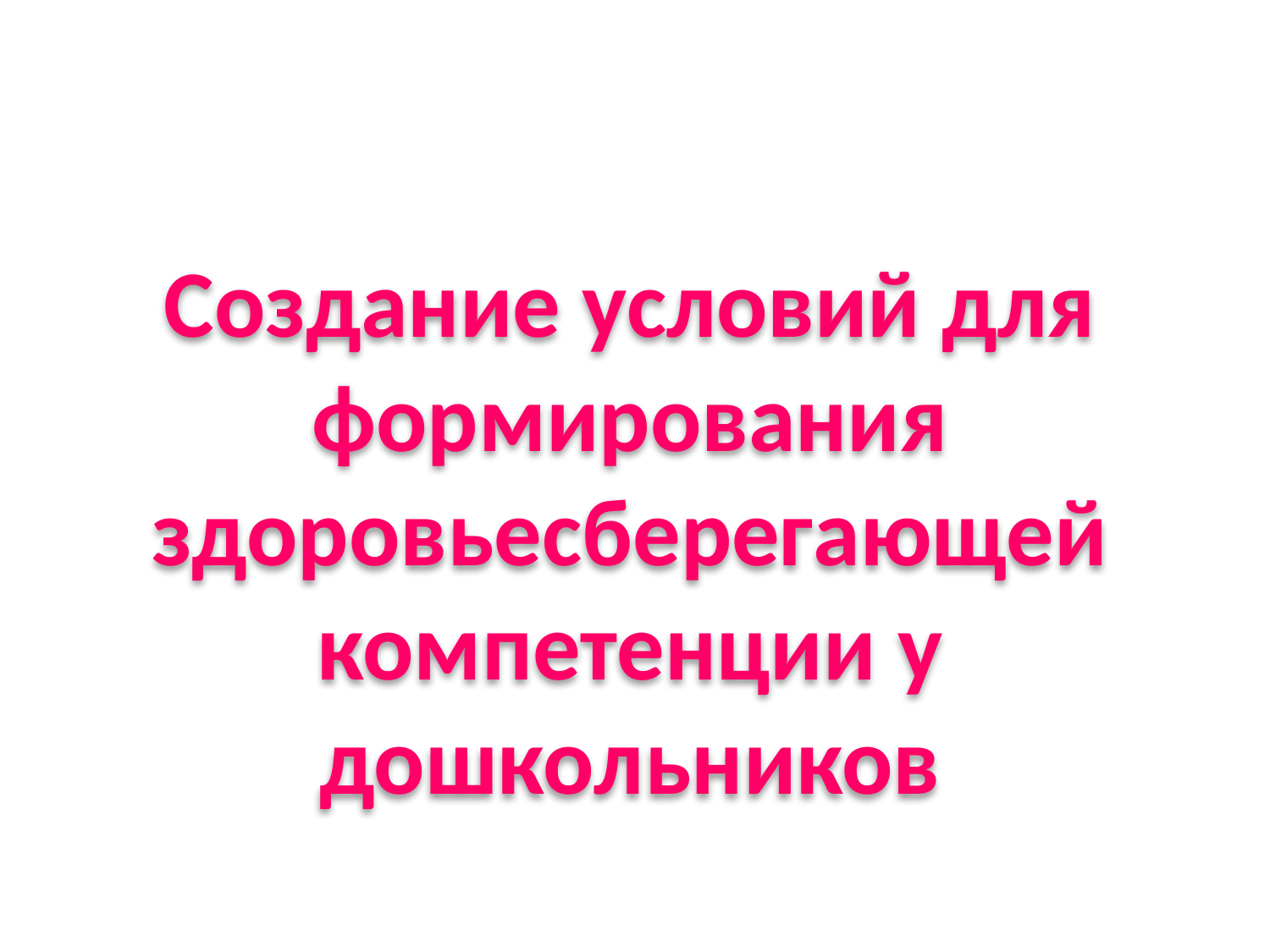

Создание условий для формирования здоровьесберегающей компетенции у дошкольников